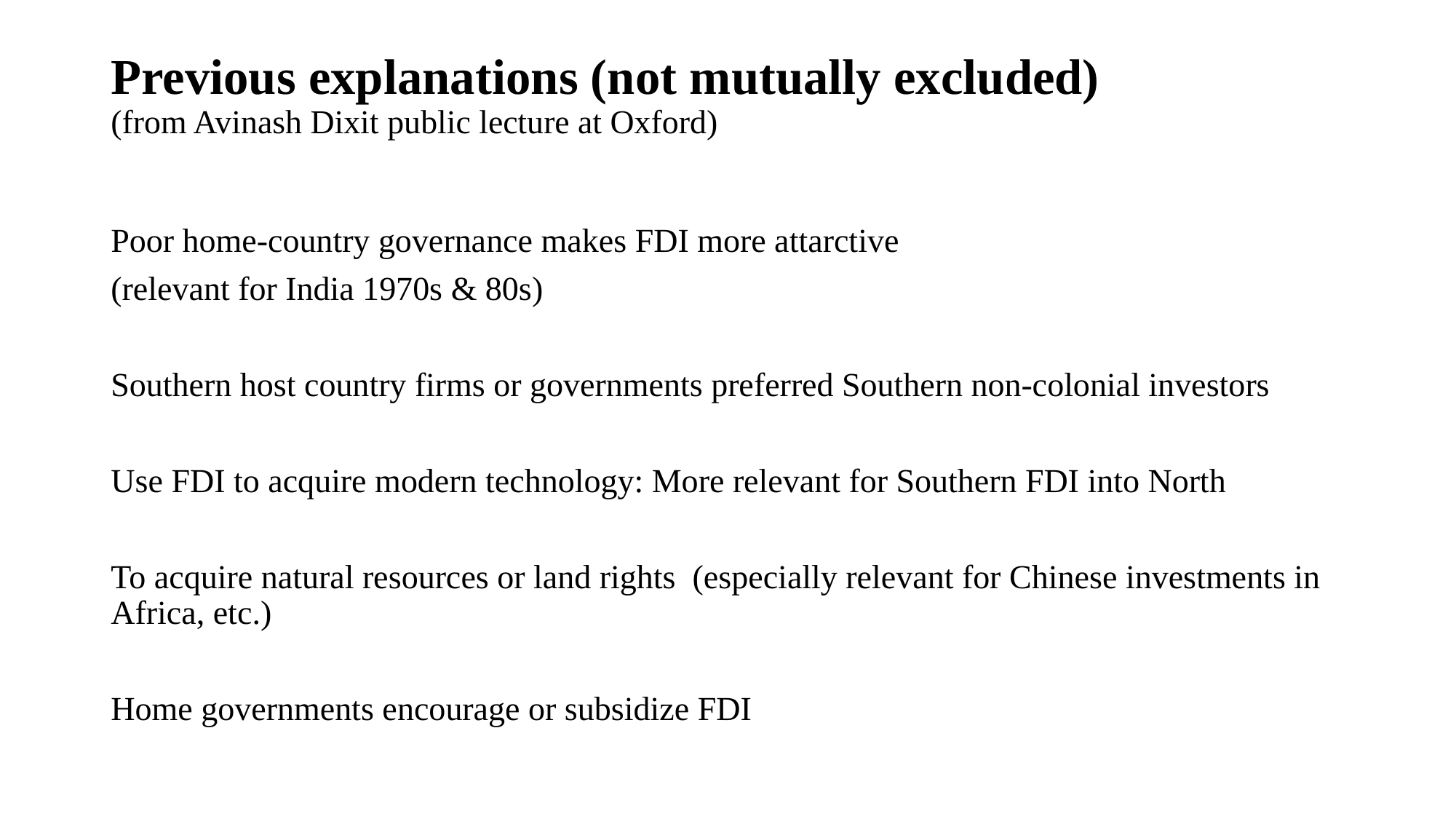

# Previous explanations (not mutually excluded) (from Avinash Dixit public lecture at Oxford)
Poor home-country governance makes FDI more attarctive
(relevant for India 1970s & 80s)

Southern host country firms or governments preferred Southern non-colonial investors

Use FDI to acquire modern technology: More relevant for Southern FDI into North

To acquire natural resources or land rights  (especially relevant for Chinese investments in Africa, etc.)

Home governments encourage or subsidize FDI